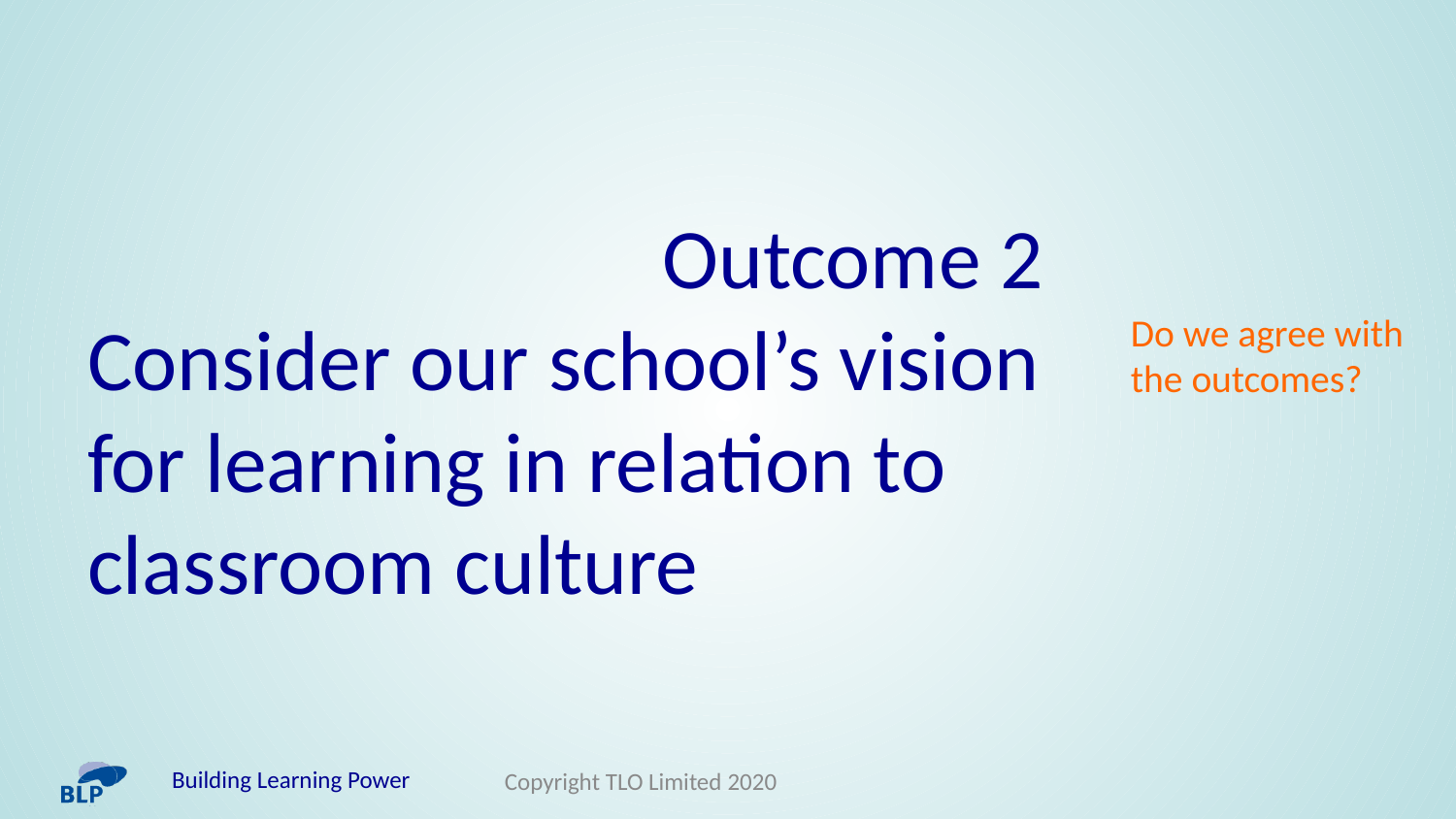

Do we agree with the outcomes?
# Outcome 2 Consider our school’s vision for learning in relation to classroom culture